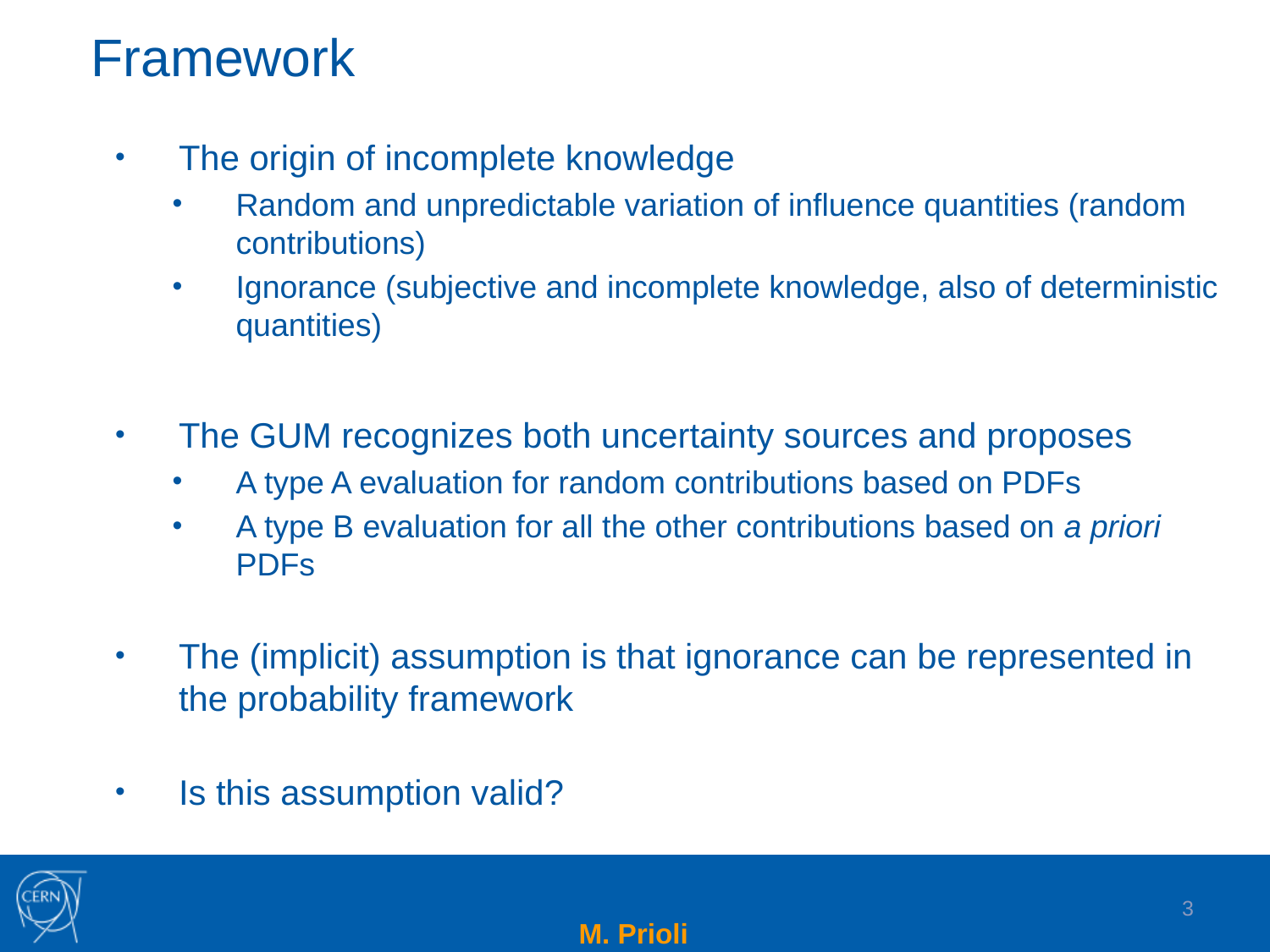

# Framework
The origin of incomplete knowledge
Random and unpredictable variation of influence quantities (random contributions)
Ignorance (subjective and incomplete knowledge, also of deterministic quantities)

The GUM recognizes both uncertainty sources and proposes
A type A evaluation for random contributions based on PDFs
A type B evaluation for all the other contributions based on a priori PDFs

The (implicit) assumption is that ignorance can be represented in the probability framework

Is this assumption valid?
3